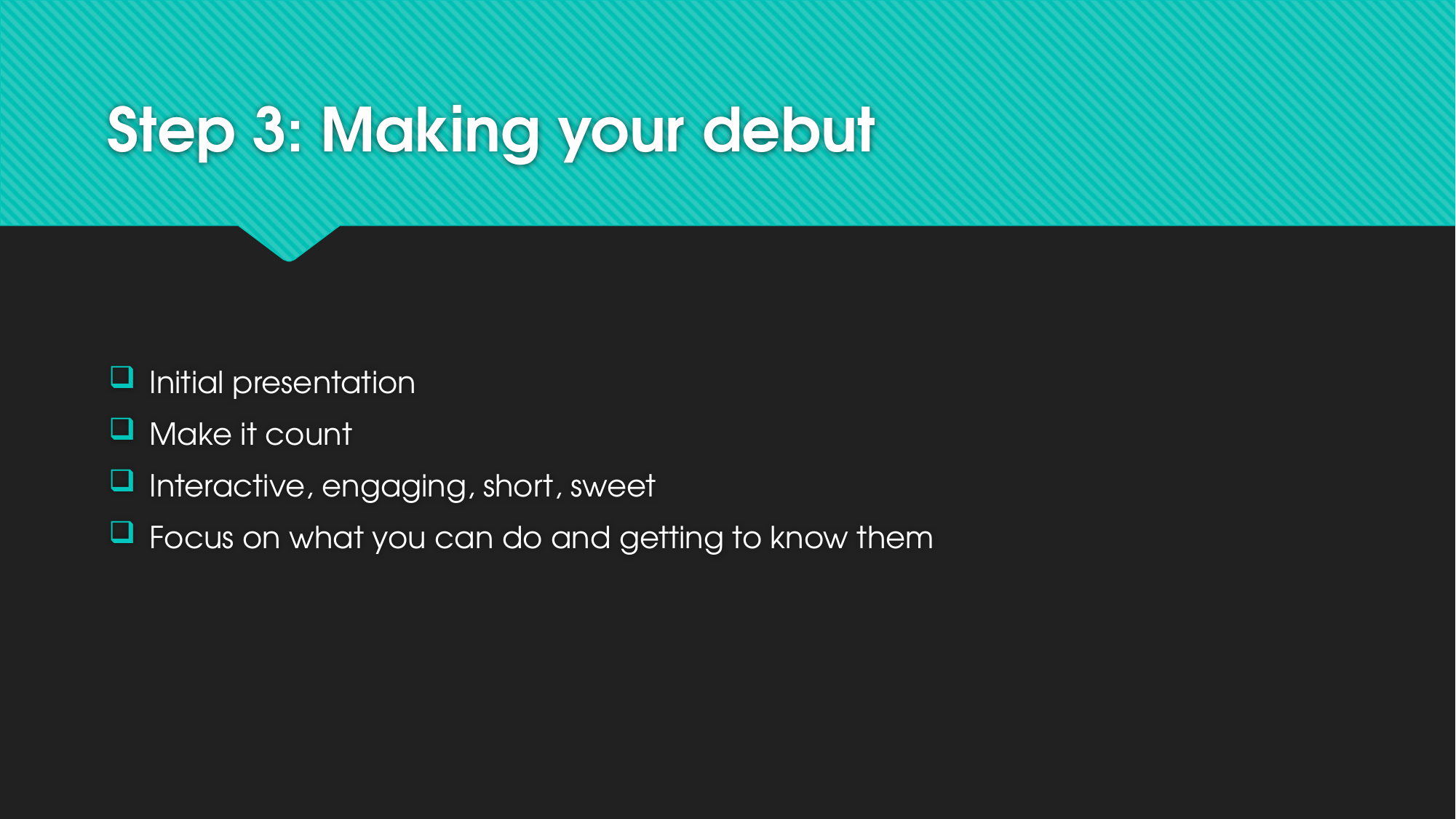

# Step 3: Making your debut
Initial presentation
Make it count
Interactive, engaging, short, sweet
Focus on what you can do and getting to know them